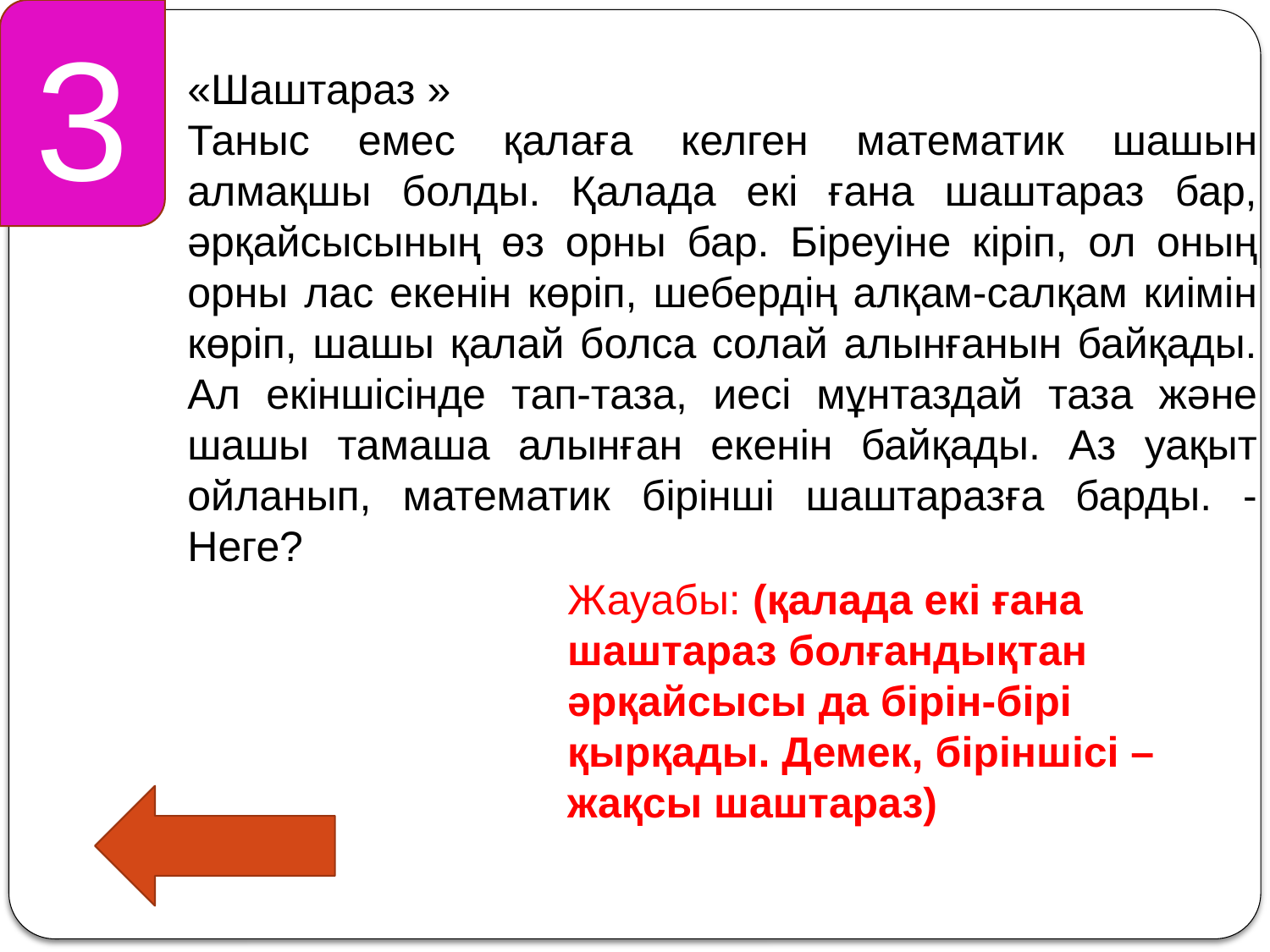

3
«Шаштараз »
Таныс емес қалаға келген математик шашын алмақшы болды. Қалада екі ғана шаштараз бар, әрқайсысының өз орны бар. Біреуіне кіріп, ол оның орны лас екенін көріп, шебердің алқам-салқам киімін көріп, шашы қалай болса солай алынғанын байқады. Ал екіншісінде тап-таза, иесі мұнтаздай таза және шашы тамаша алынған екенін байқады. Аз уақыт ойланып, математик бірінші шаштаразға барды. -Неге?
Жауабы: (қалада екі ғана шаштараз болғандықтан әрқайсысы да бірін-бірі қырқады. Демек, біріншісі – жақсы шаштараз)